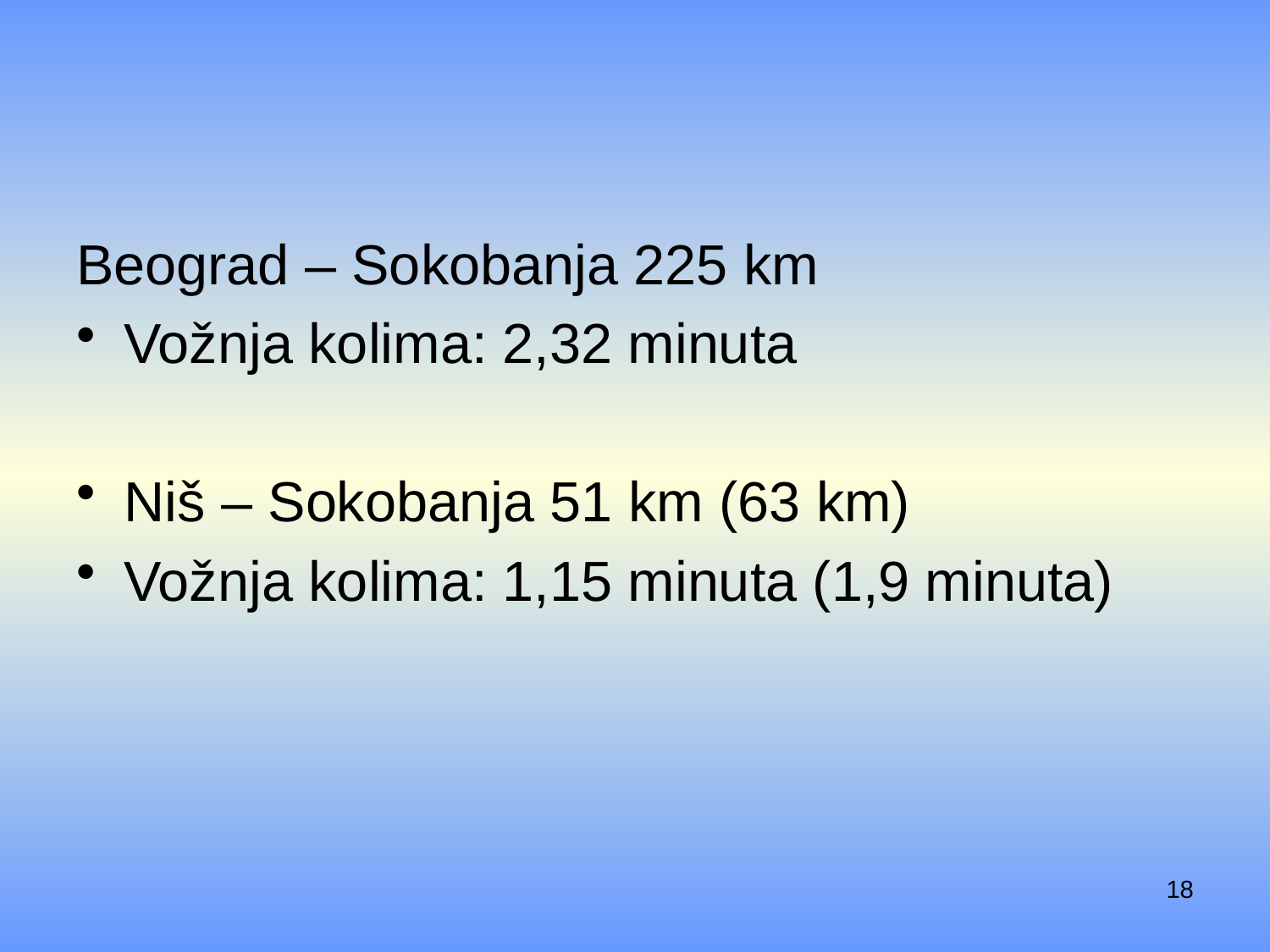

#
Beograd – Sokobanja 225 km
Vožnja kolima: 2,32 minuta

Niš – Sokobanja 51 km (63 km)
Vožnja kolima: 1,15 minuta (1,9 minuta)

18